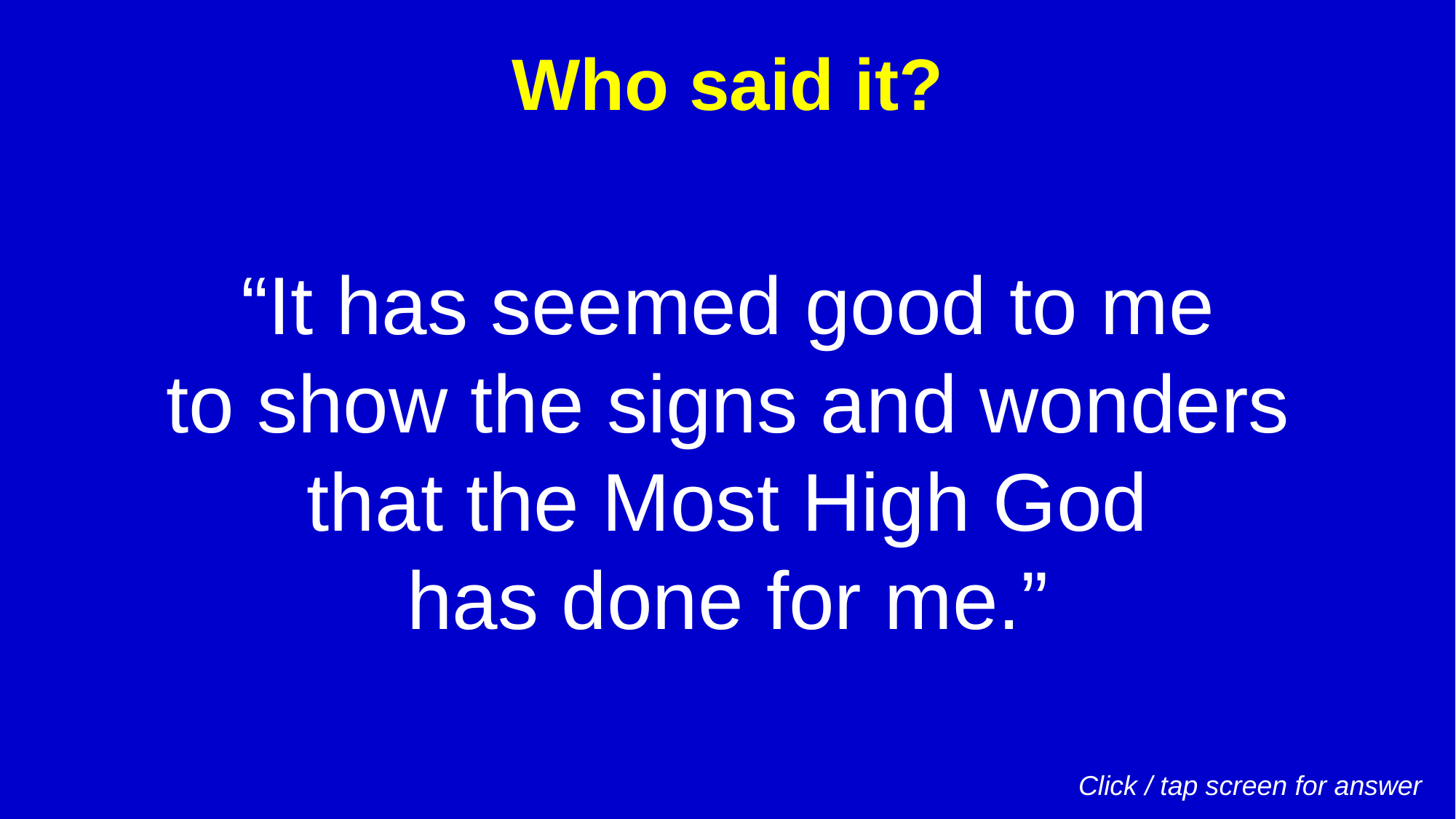

Who said it?
“It has seemed good to me
to show the signs and wonders
that the Most High God
has done for me.”
Click / tap screen for answer